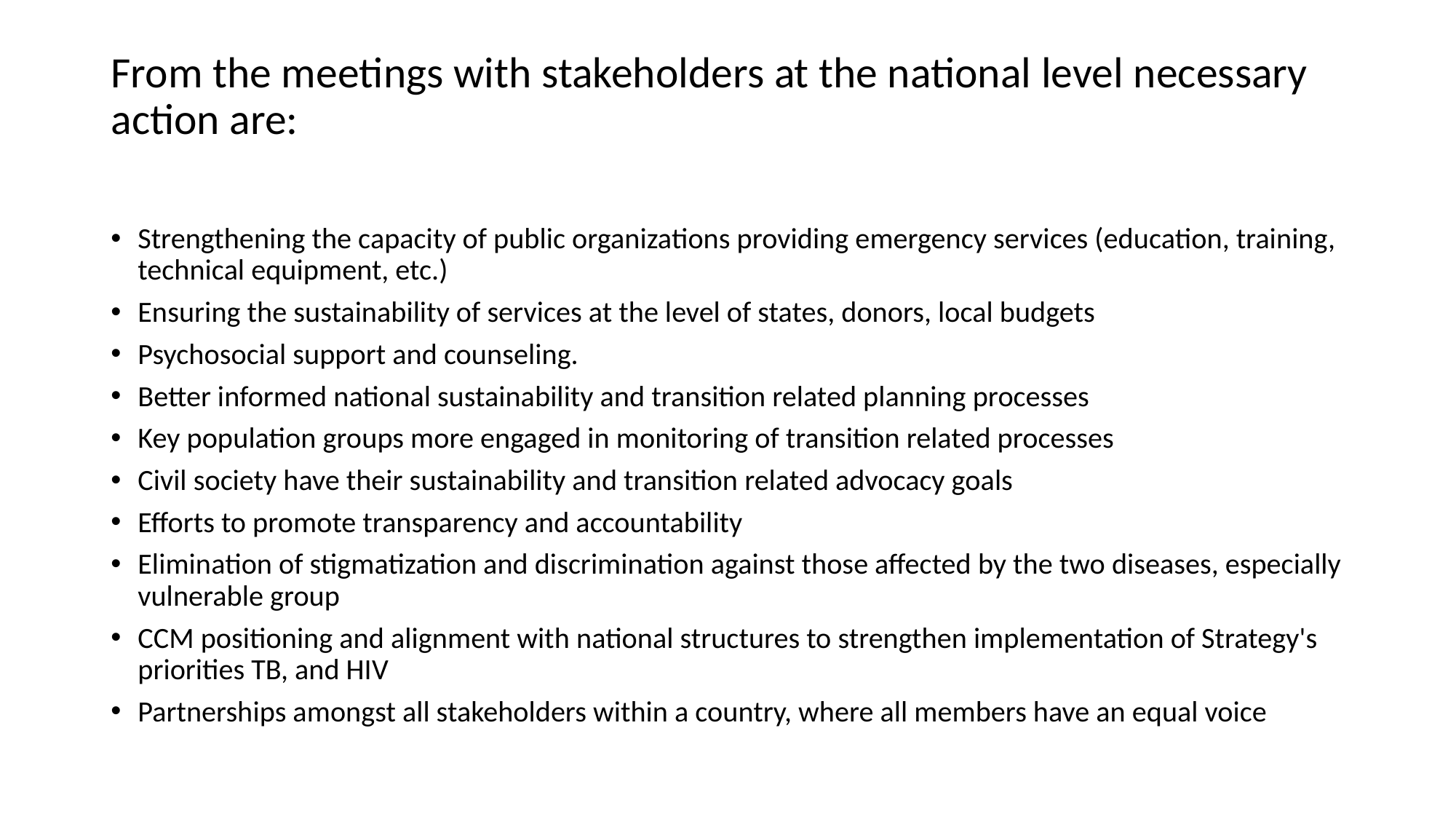

# From the meetings with stakeholders at the national level necessary action are:
Strengthening the capacity of public organizations providing emergency services (education, training, technical equipment, etc.)
Ensuring the sustainability of services at the level of states, donors, local budgets
Psychosocial support and counseling.
Better informed national sustainability and transition related planning processes
Key population groups more engaged in monitoring of transition related processes
Civil society have their sustainability and transition related advocacy goals
Efforts to promote transparency and accountability
Elimination of stigmatization and discrimination against those affected by the two diseases, especially vulnerable group
CCM positioning and alignment with national structures to strengthen implementation of Strategy's priorities TB, and HIV
Partnerships amongst all stakeholders within a country, where all members have an equal voice